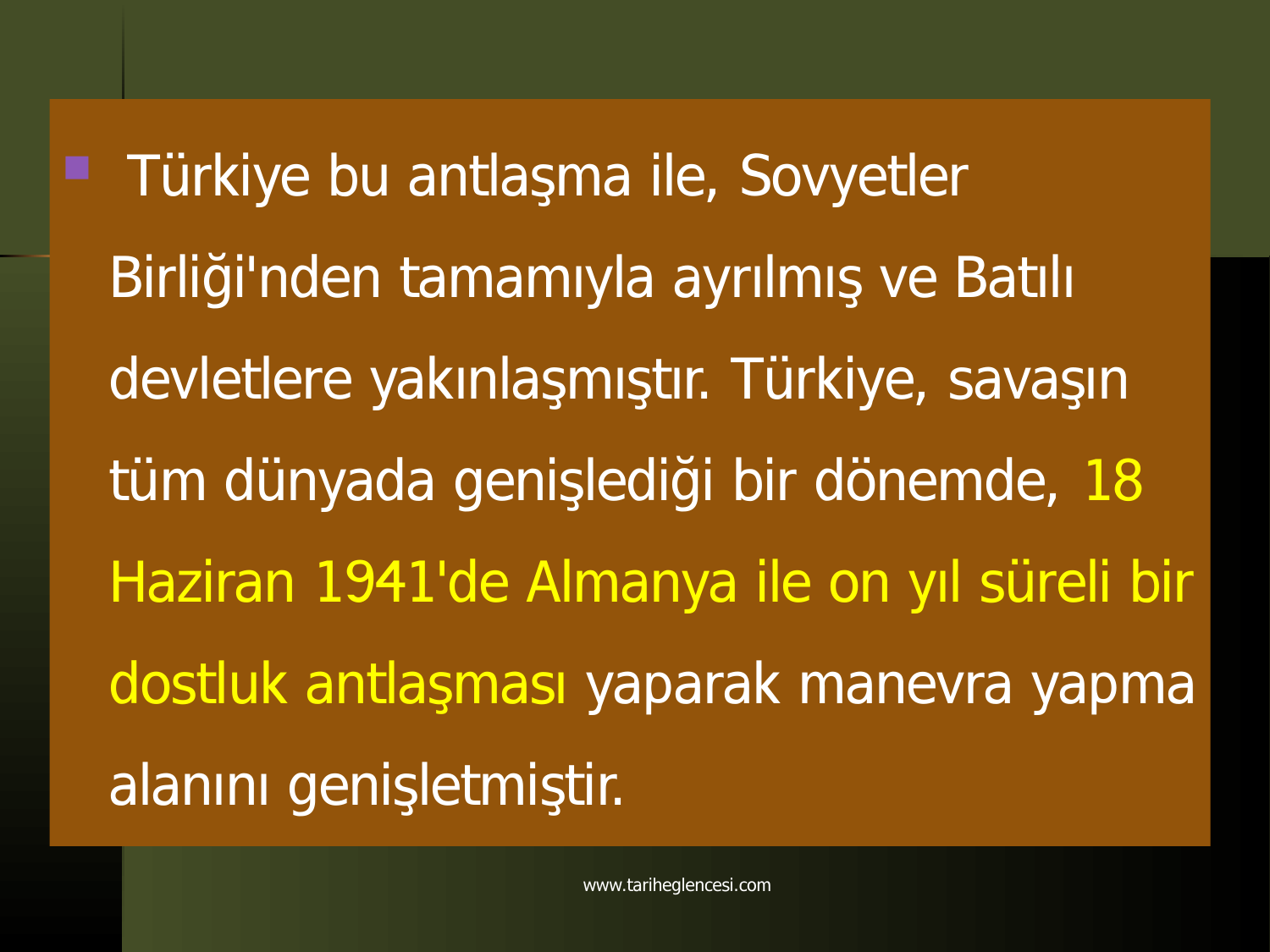

Türkiye bu antlaşma ile, Sovyetler Birliği'nden tamamıyla ayrılmış ve Batılı devletlere yakınlaşmıştır. Türkiye, savaşın tüm dünyada genişlediği bir dönemde, 18 Haziran 1941'de Almanya ile on yıl süreli bir dostluk antlaşması yaparak manevra yapma alanını genişletmiştir.
www.tariheglencesi.com